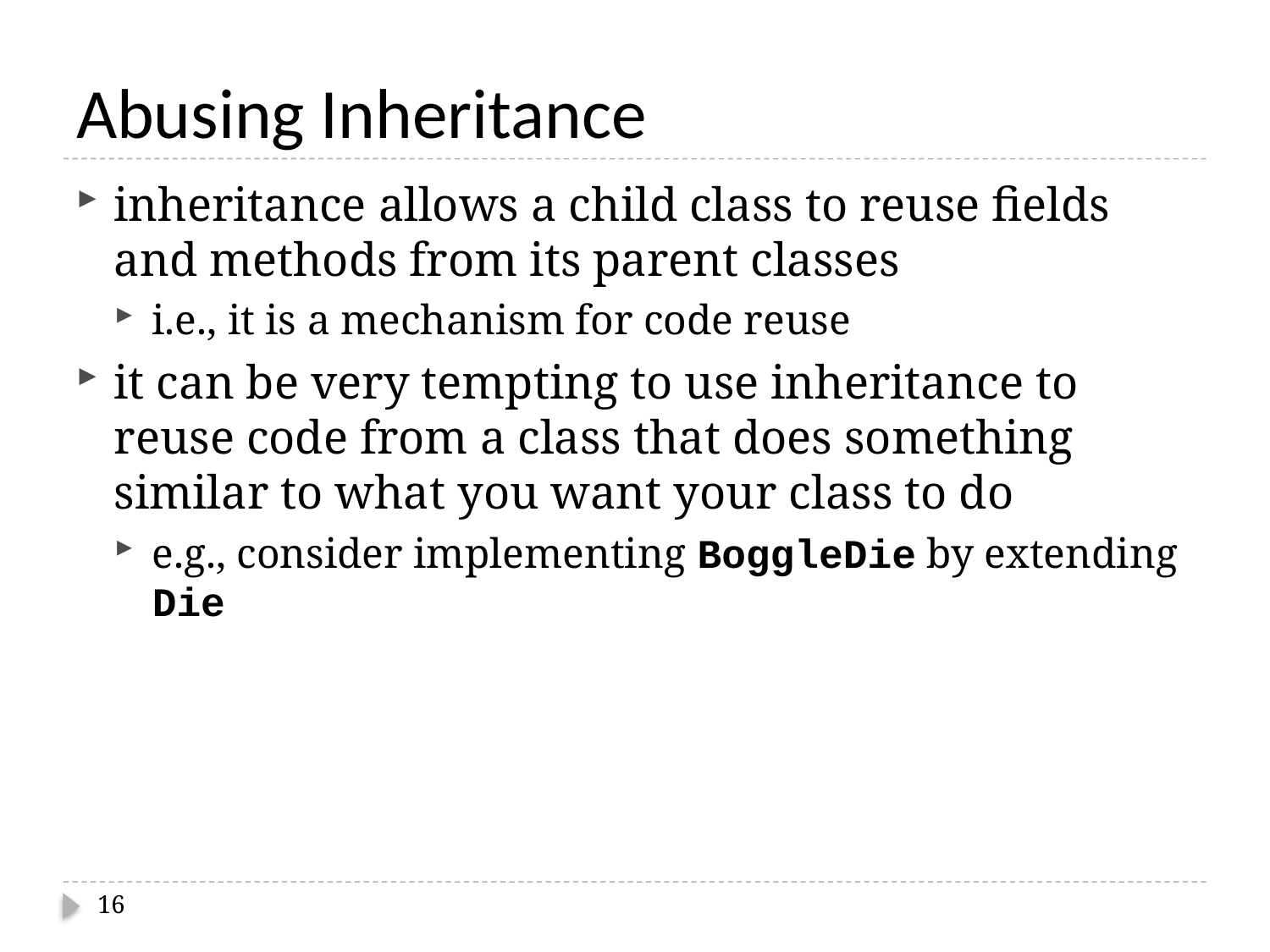

# Abusing Inheritance
inheritance allows a child class to reuse fields and methods from its parent classes
i.e., it is a mechanism for code reuse
it can be very tempting to use inheritance to reuse code from a class that does something similar to what you want your class to do
e.g., consider implementing BoggleDie by extending Die
16